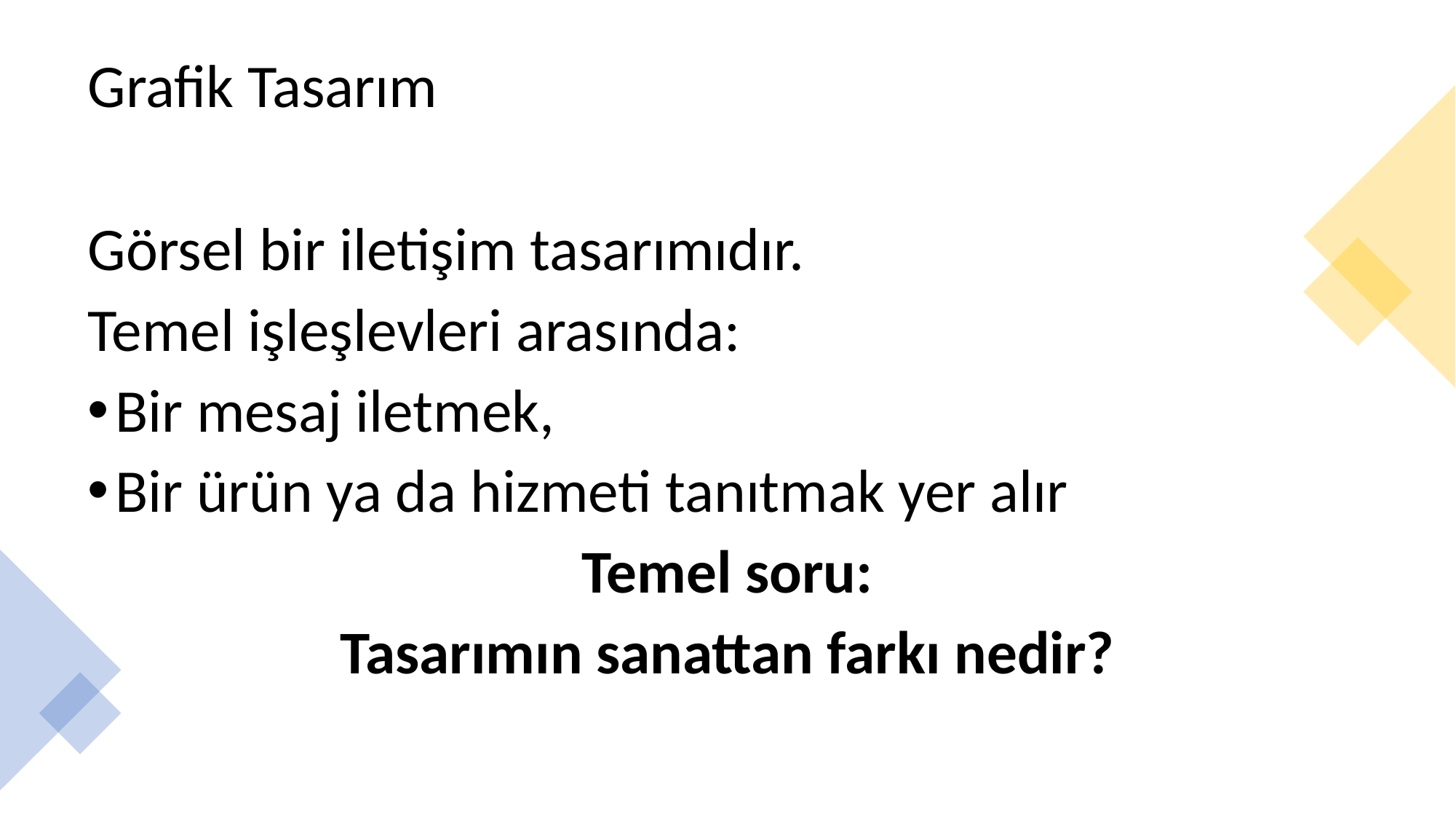

# Grafik Tasarım

Görsel bir iletişim tasarımıdır.
Temel işleşlevleri arasında:
Bir mesaj iletmek,
Bir ürün ya da hizmeti tanıtmak yer alır
Temel soru:
Tasarımın sanattan farkı nedir?

Dr. Öğr. Üyesi Ergin Şafak Dikmen
7